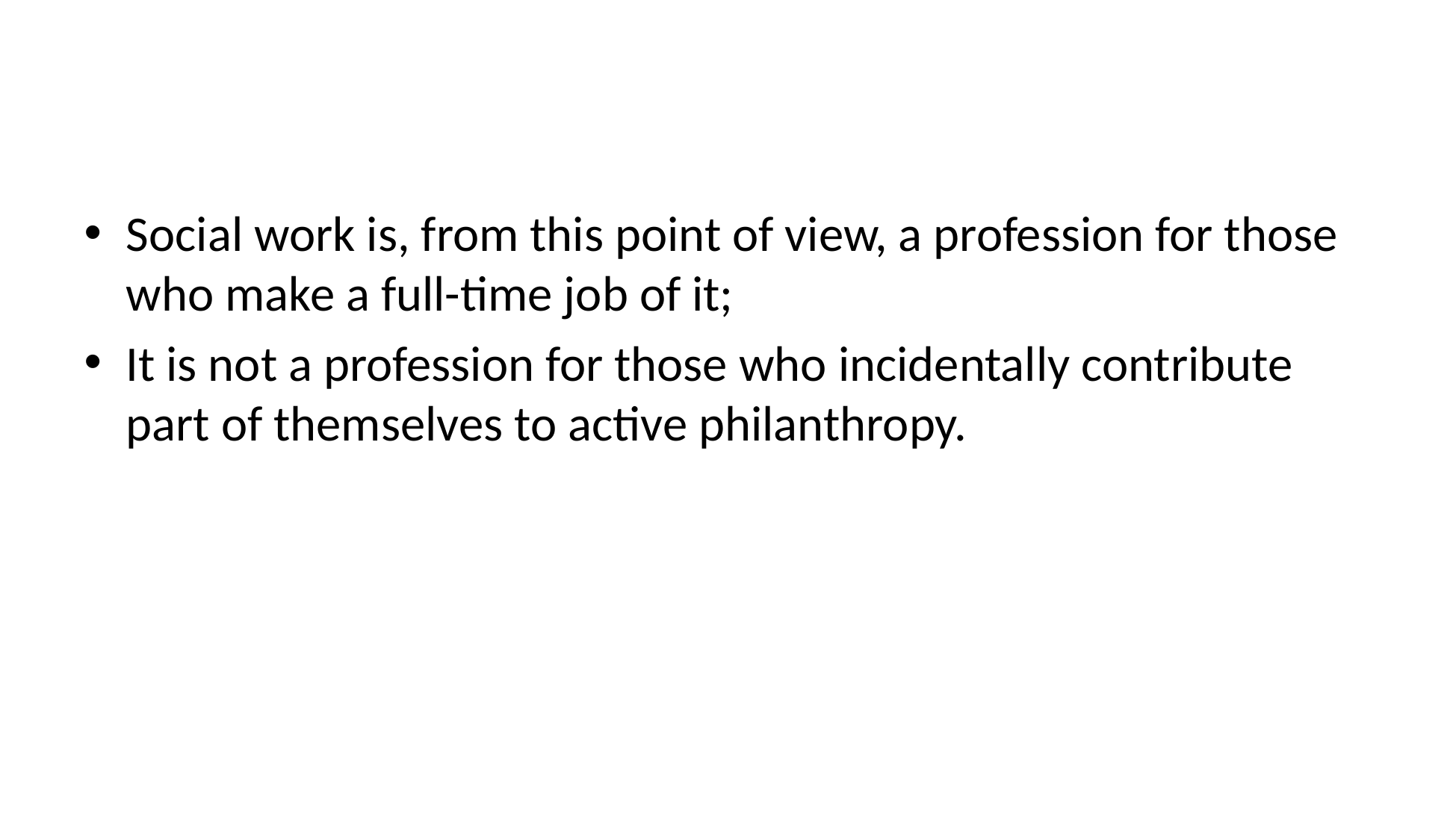

#
Social work is, from this point of view, a profession for those who make a full-time job of it;
It is not a profession for those who incidentally contribute part of themselves to active philanthropy.